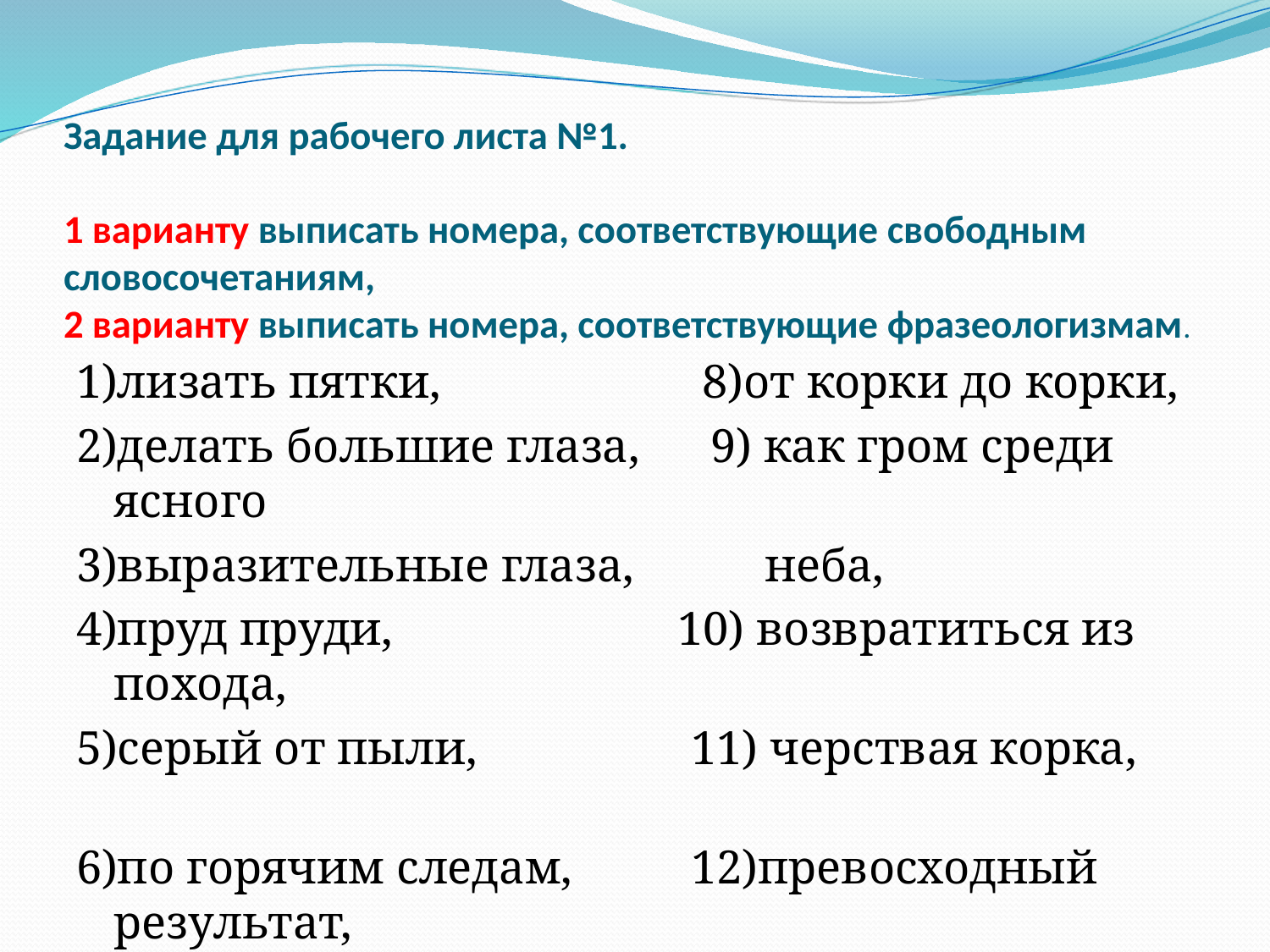

# Задание для рабочего листа №1. 1 варианту выписать номера, соответствующие свободным словосочетаниям, 2 варианту выписать номера, соответствующие фразеологизмам.
1)лизать пятки,                      8)от корки до корки,
2)делать большие глаза,      9) как гром среди ясного
3)выразительные глаза,           неба,
4)пруд пруди,                        10) возвратиться из похода,
5)серый от пыли,                  11) черствая корка,
6)по горячим следам,          12)превосходный результат,
7)верящий в победу,             13)сломя голову,
                                                  14)призадуматься над
                                                       задачей.